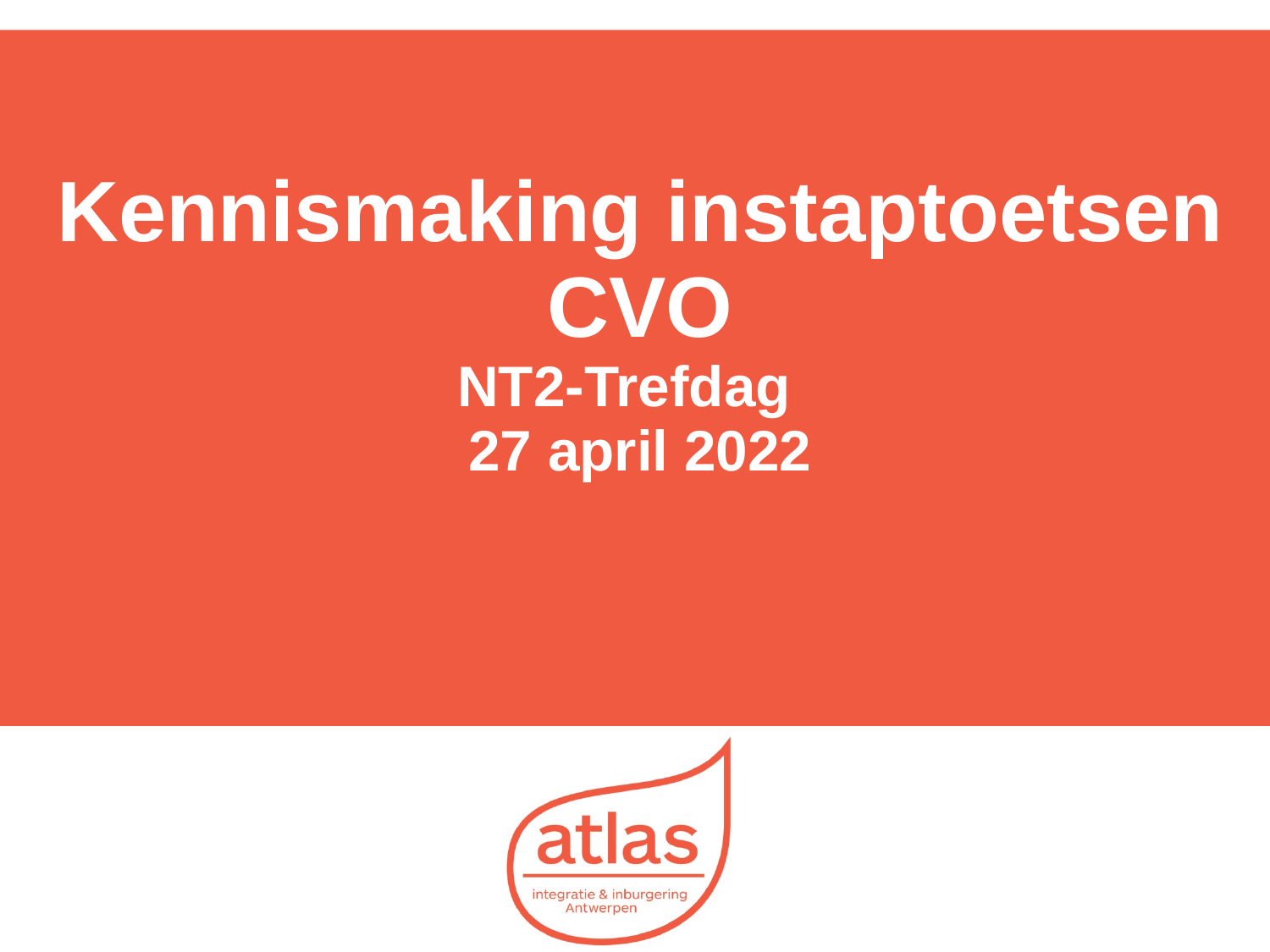

# Kennismaking instaptoetsen CVO NT2-Trefdag 27 april 2022